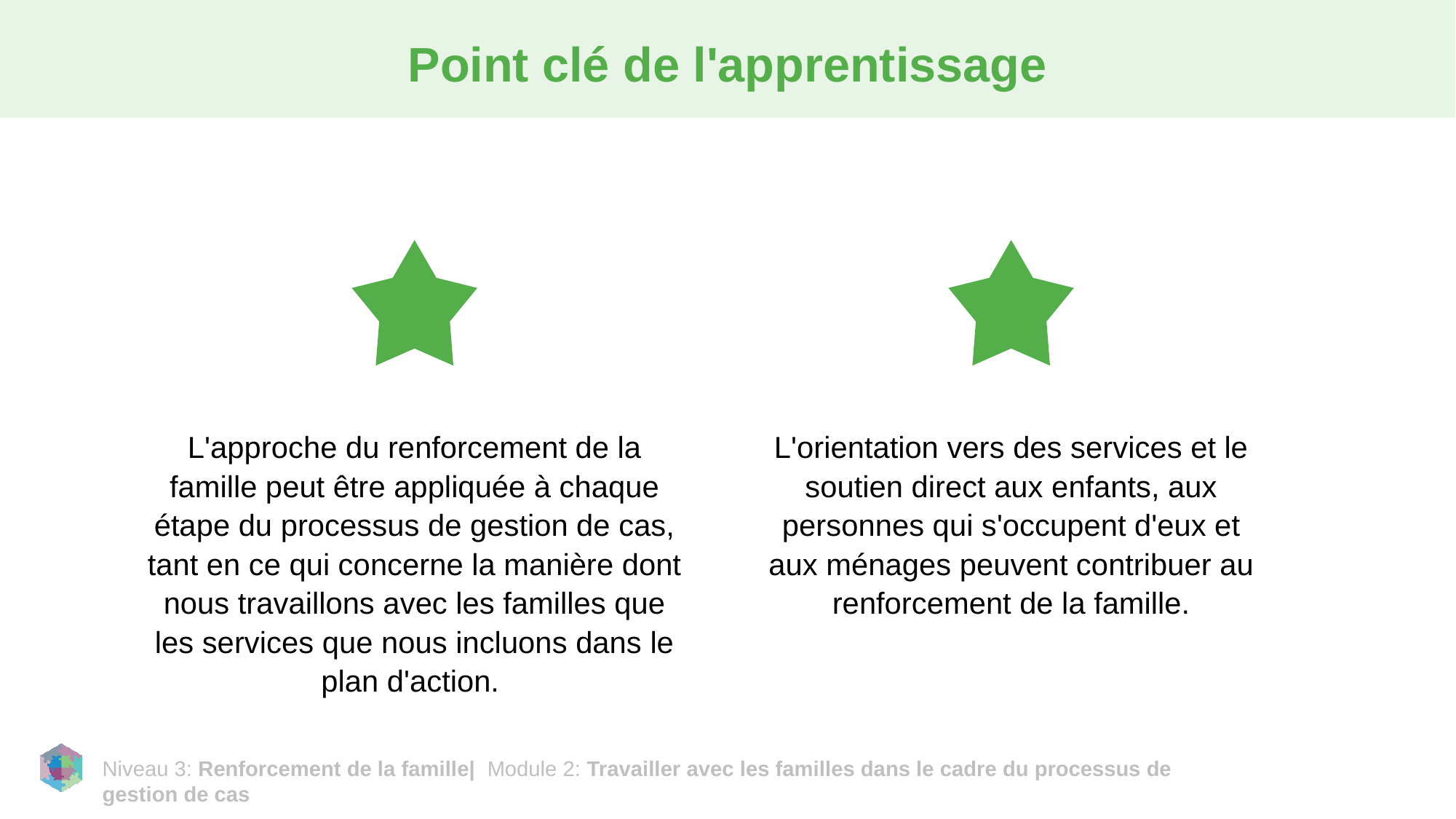

# Point clé de l'apprentissage

L'approche du renforcement de la famille peut être appliquée à chaque étape du processus de gestion de cas, tant en ce qui concerne la manière dont nous travaillons avec les familles que les services que nous incluons dans le plan d'action.
L'orientation vers des services et le soutien direct aux enfants, aux personnes qui s'occupent d'eux et aux ménages peuvent contribuer au renforcement de la famille.